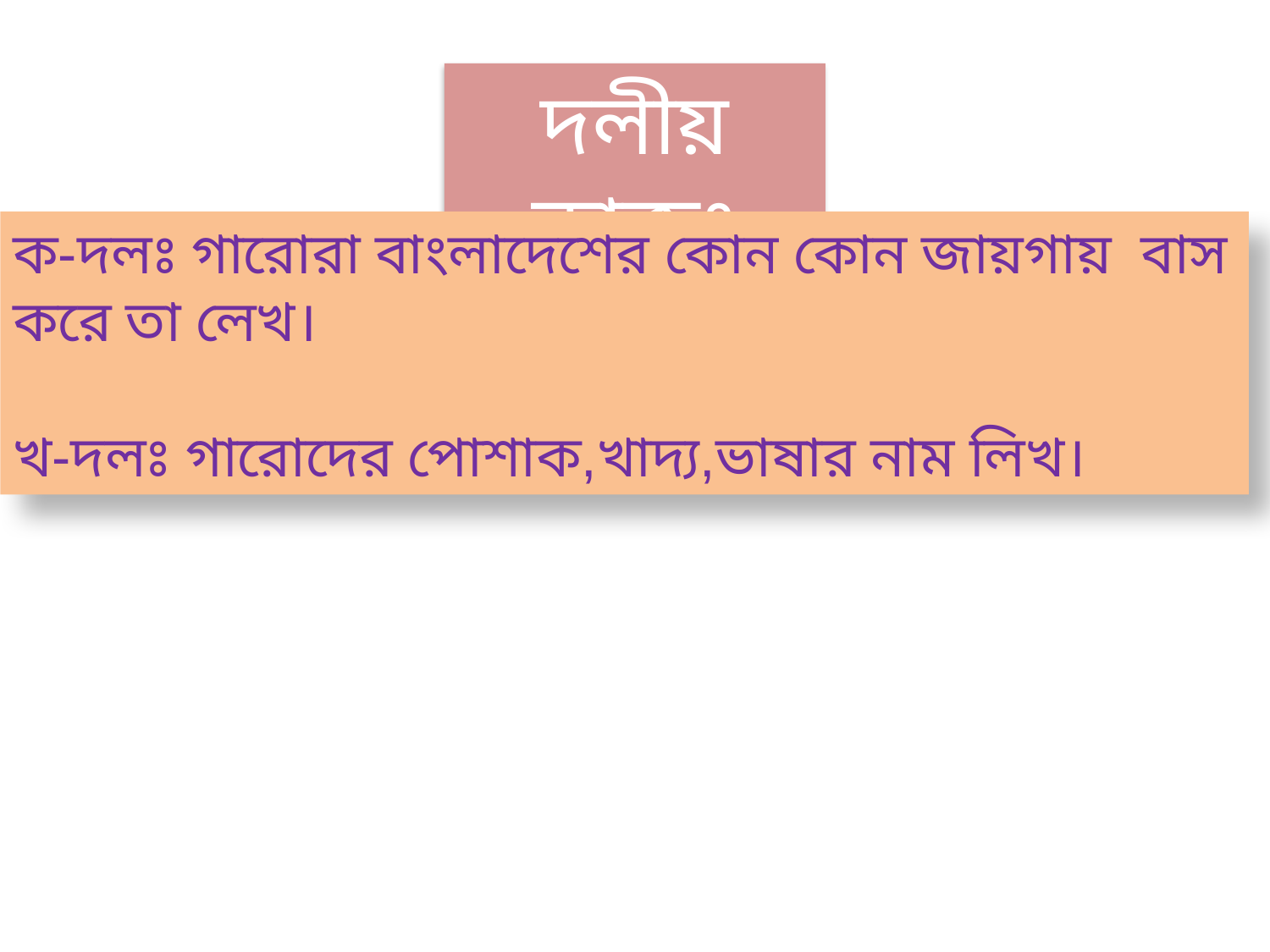

দলীয় কাজঃ
ক-দলঃ গারোরা বাংলাদেশের কোন কোন জায়গায়  বাস করে তা লেখ।

খ-দলঃ গারোদের পোশাক,খাদ্য,ভাষার নাম লিখ।